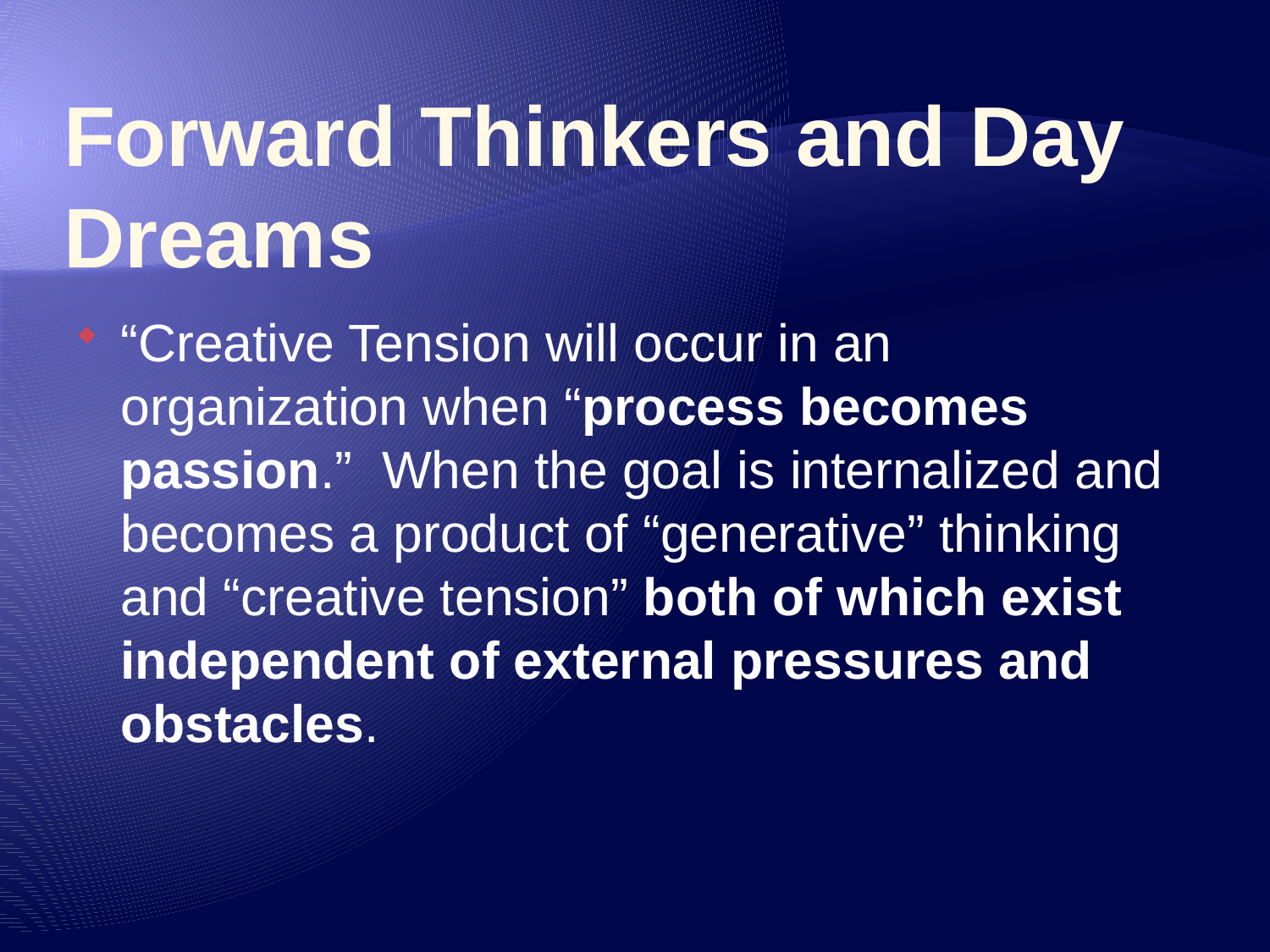

# Forward Thinkers and Day Dreams
“Creative Tension will occur in an organization when “process becomes passion.”  When the goal is internalized and becomes a product of “generative” thinking and “creative tension” both of which exist independent of external pressures and obstacles.